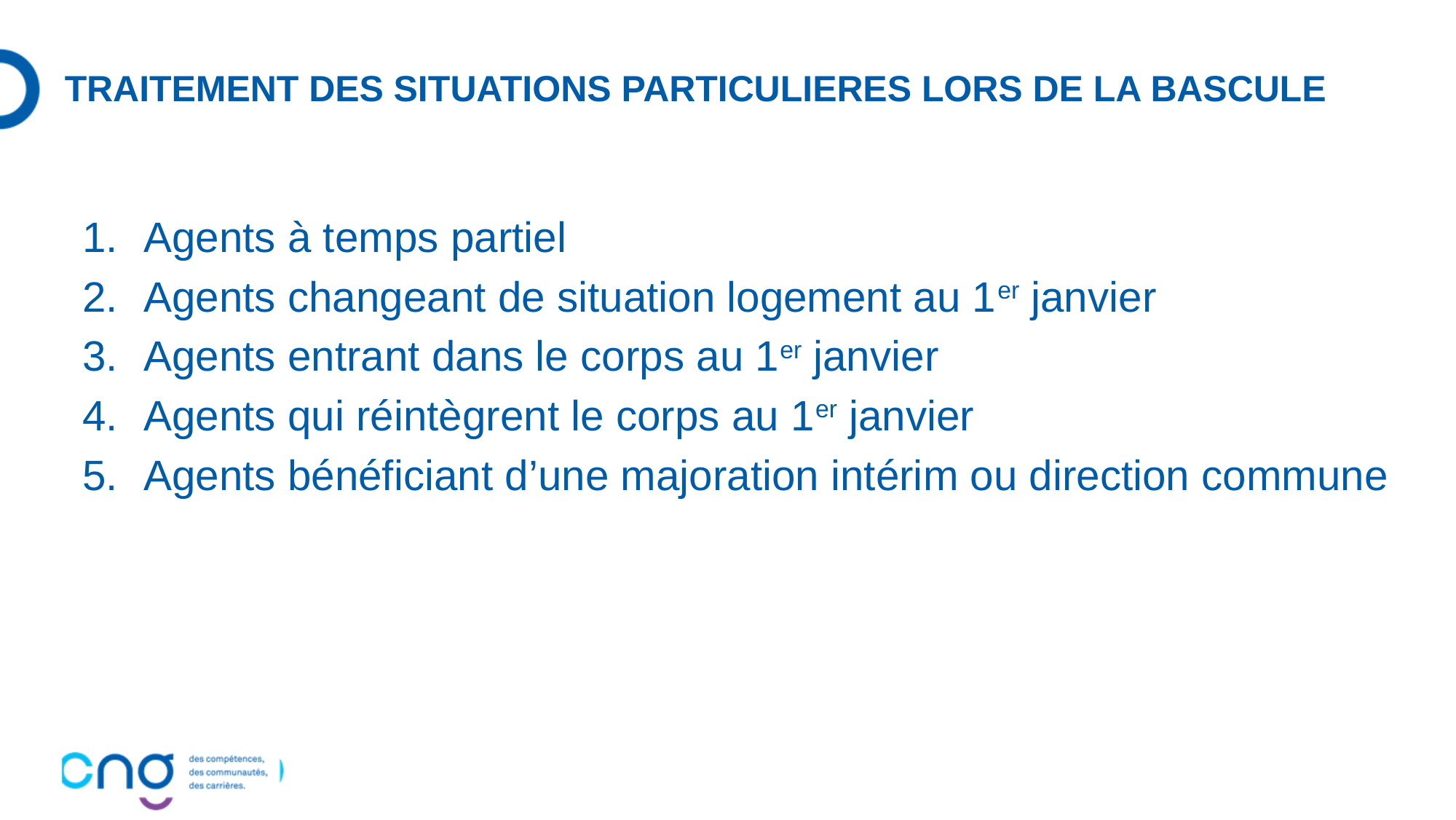

# TRAITEMENT DES SITUATIONS PARTICULIERES LORS DE LA BASCULE
Agents à temps partiel
Agents changeant de situation logement au 1er janvier
Agents entrant dans le corps au 1er janvier
Agents qui réintègrent le corps au 1er janvier
Agents bénéficiant d’une majoration intérim ou direction commune